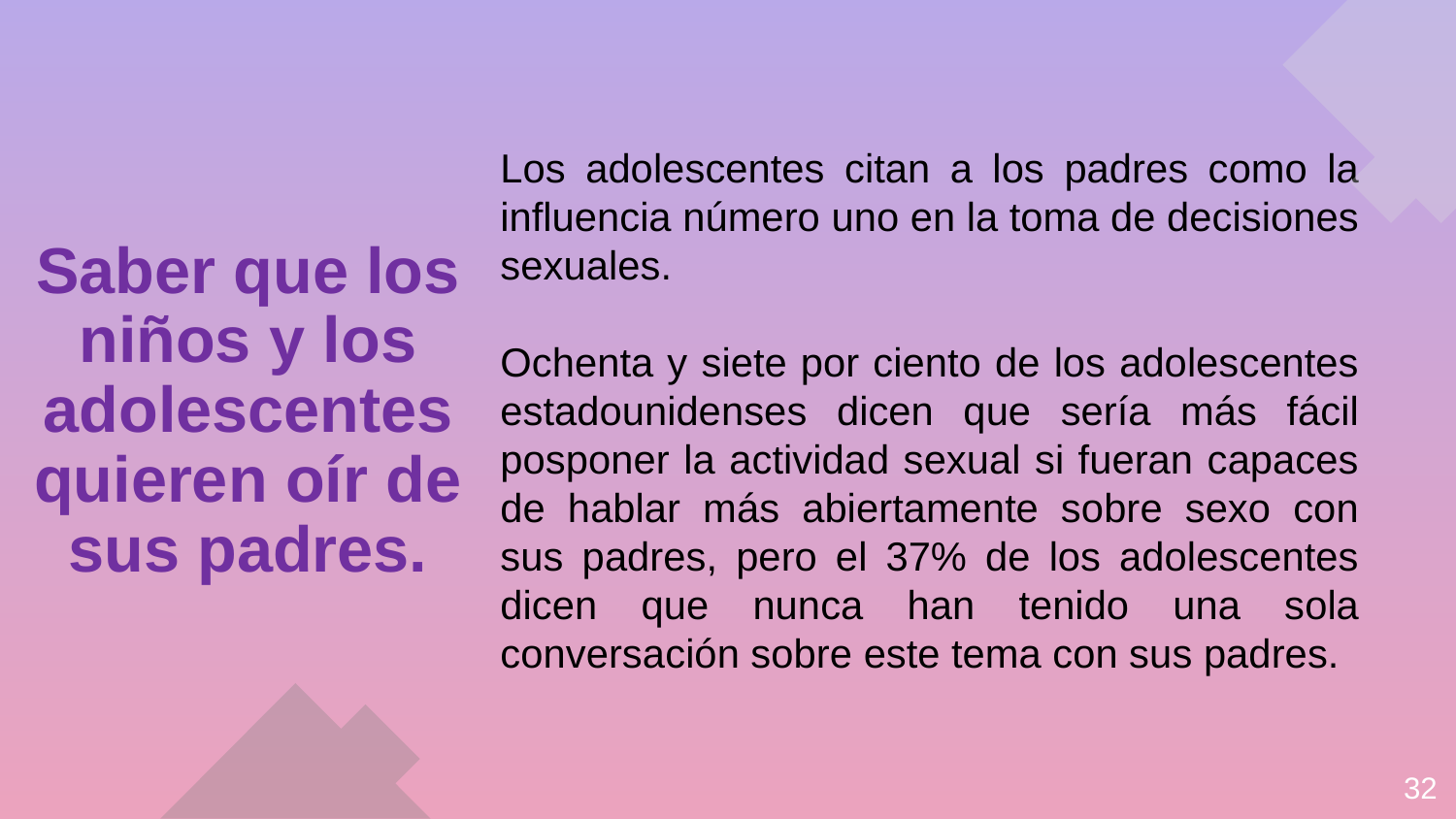

Los adolescentes citan a los padres como la influencia número uno en la toma de decisiones sexuales.

Ochenta y siete por ciento de los adolescentes estadounidenses dicen que sería más fácil posponer la actividad sexual si fueran capaces de hablar más abiertamente sobre sexo con sus padres, pero el 37% de los adolescentes dicen que nunca han tenido una sola conversación sobre este tema con sus padres.
# Saber que los niños y los adolescentes quieren oír de sus padres.

32